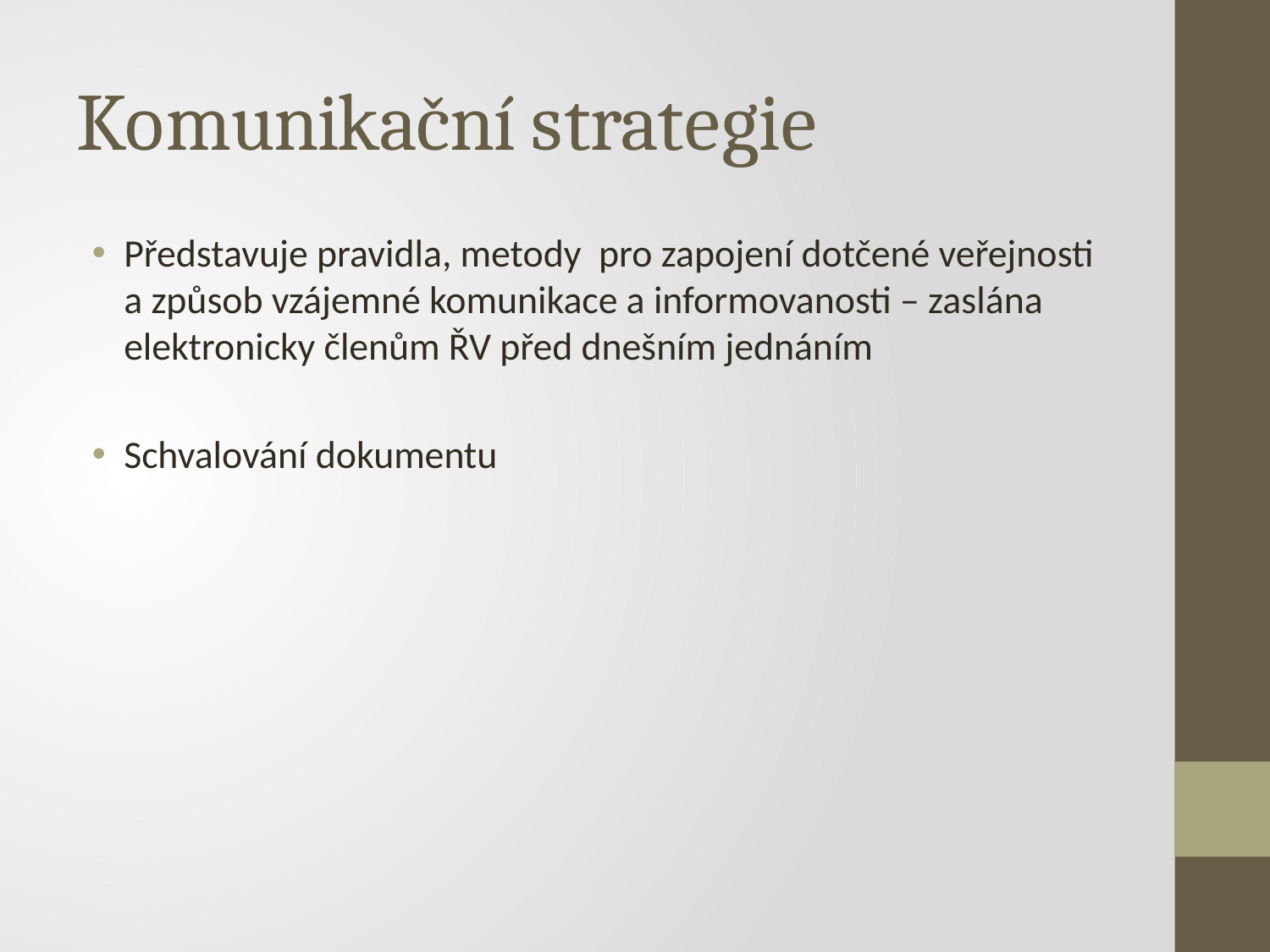

# Komunikační strategie
Představuje pravidla, metody  pro zapojení dotčené veřejnosti a způsob vzájemné komunikace a informovanosti – zaslána elektronicky členům ŘV před dnešním jednáním

Schvalování dokumentu